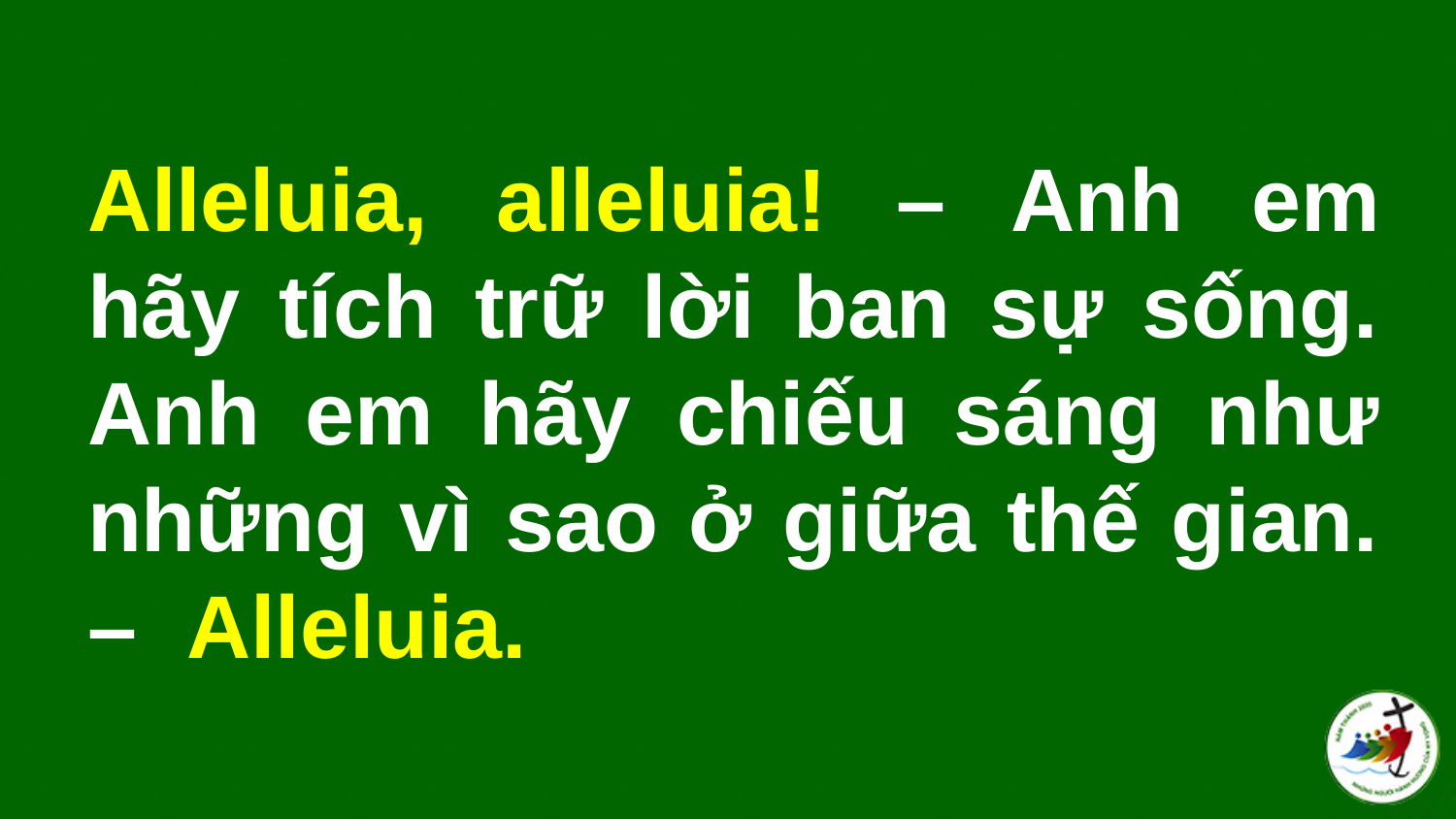

# Alleluia, alleluia! – Anh em hãy tích trữ lời ban sự sống. Anh em hãy chiếu sáng như những vì sao ở giữa thế gian. –  Alleluia.